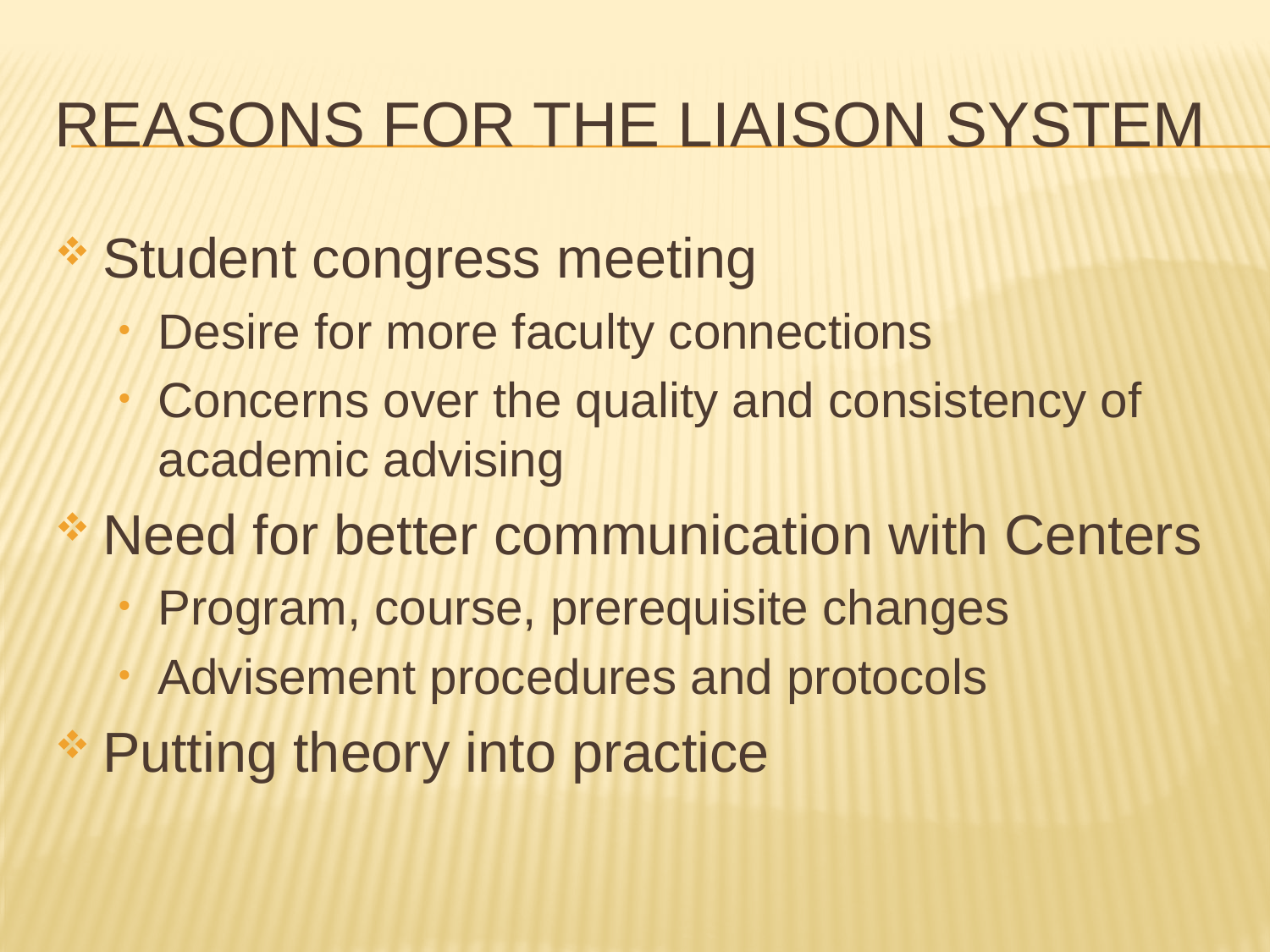

# Reasons for the liaison System
Student congress meeting
Desire for more faculty connections
Concerns over the quality and consistency of academic advising
Need for better communication with Centers
Program, course, prerequisite changes
Advisement procedures and protocols
Putting theory into practice